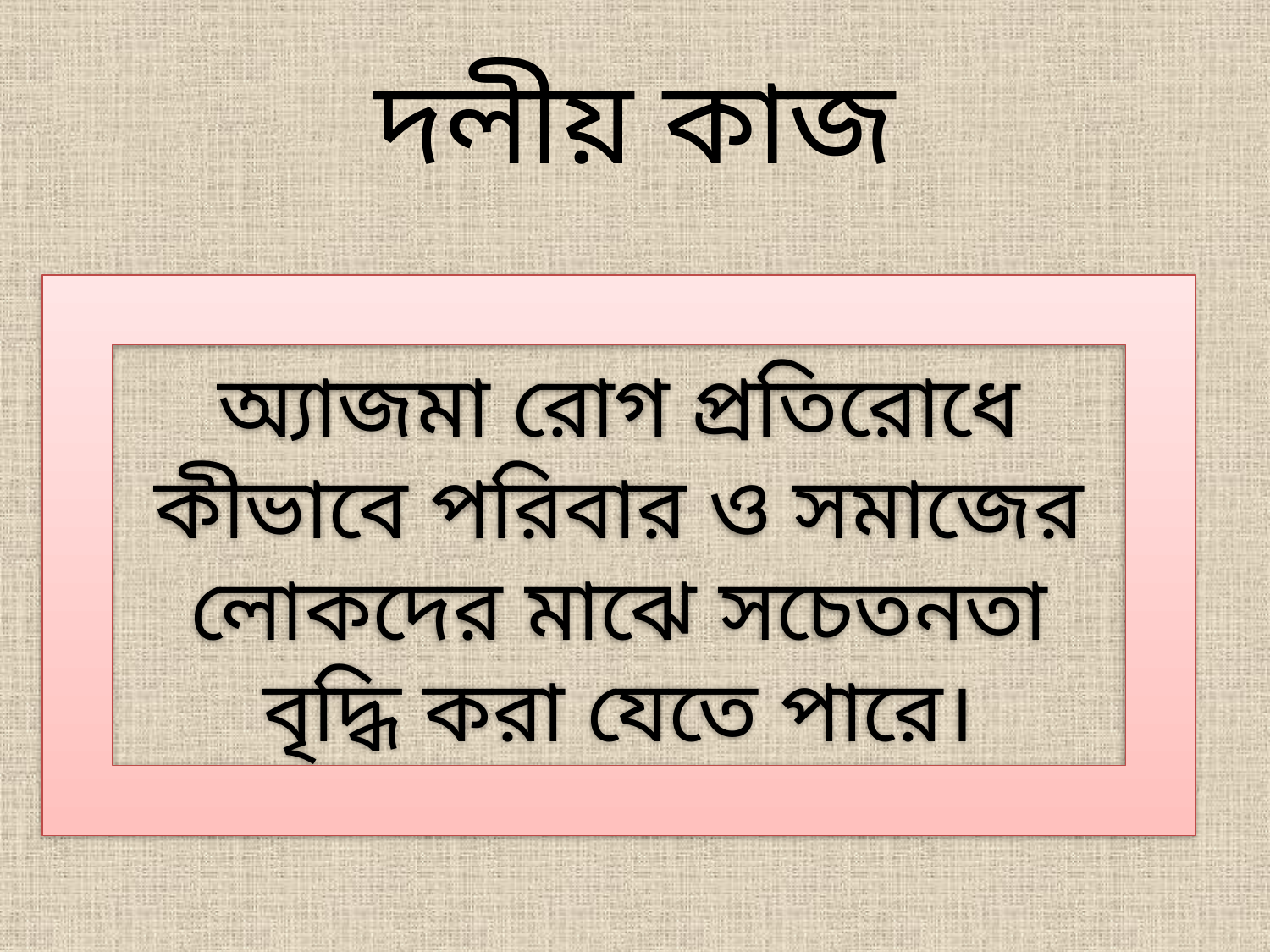

# দলীয় কাজ
অ্যাজমা রোগ প্রতিরোধে কীভাবে পরিবার ও সমাজের লোকদের মাঝে সচেতনতা বৃদ্ধি করা যেতে পারে।